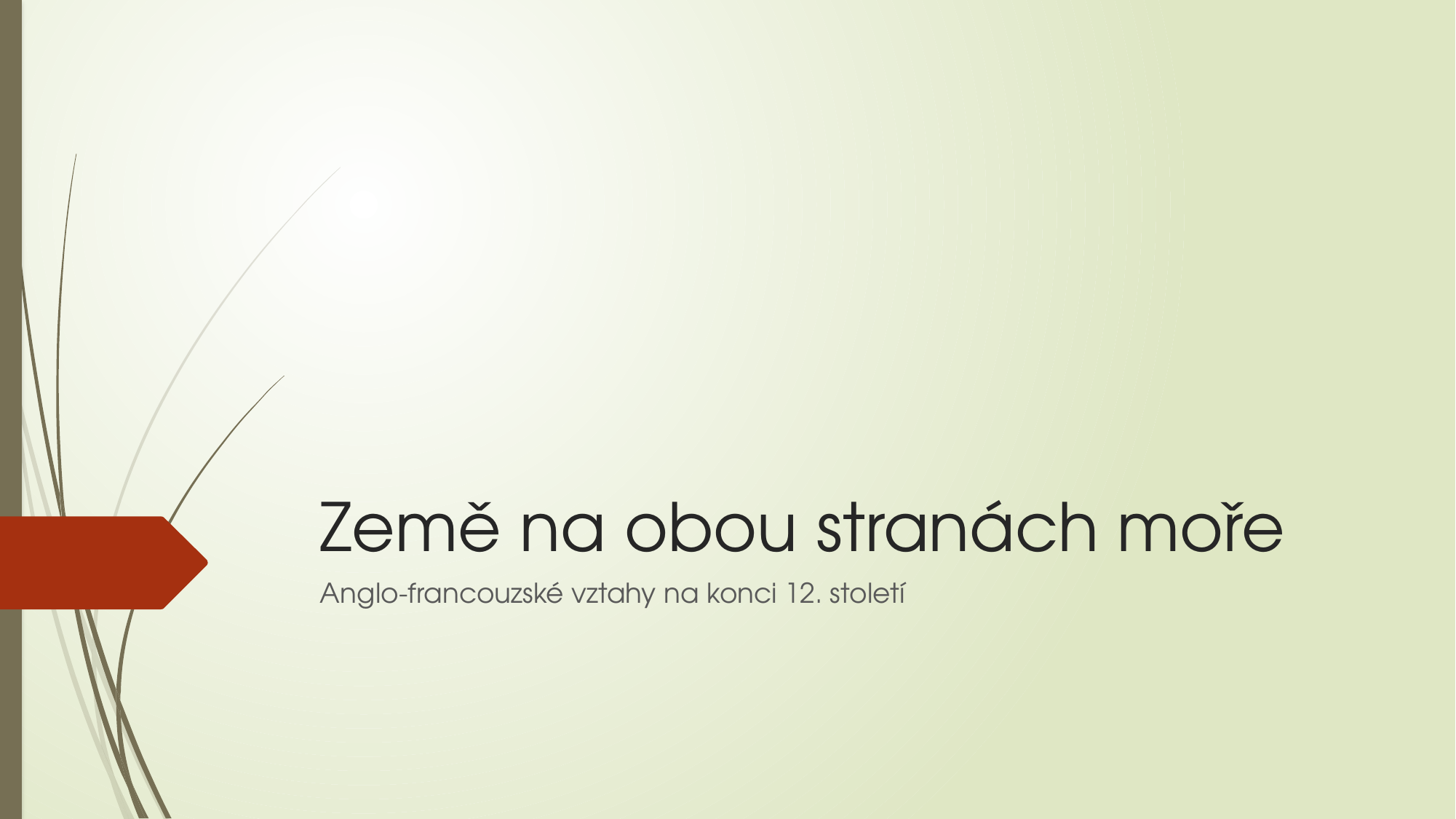

# Země na obou stranách moře
Anglo-francouzské vztahy na konci 12. století